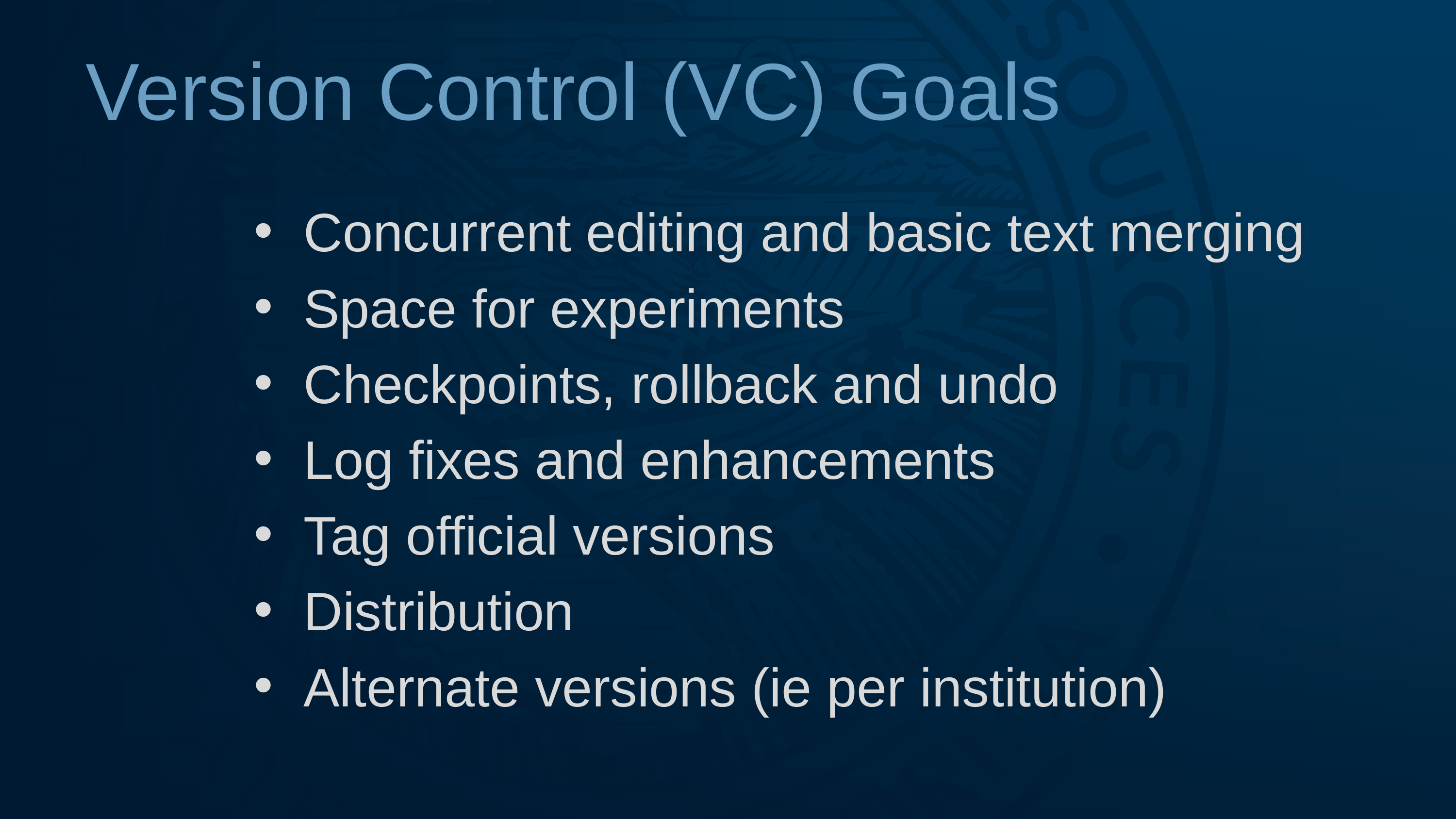

# Version Control (VC) Goals
Concurrent editing and basic text merging
Space for experiments
Checkpoints, rollback and undo
Log fixes and enhancements
Tag official versions
Distribution
Alternate versions (ie per institution)